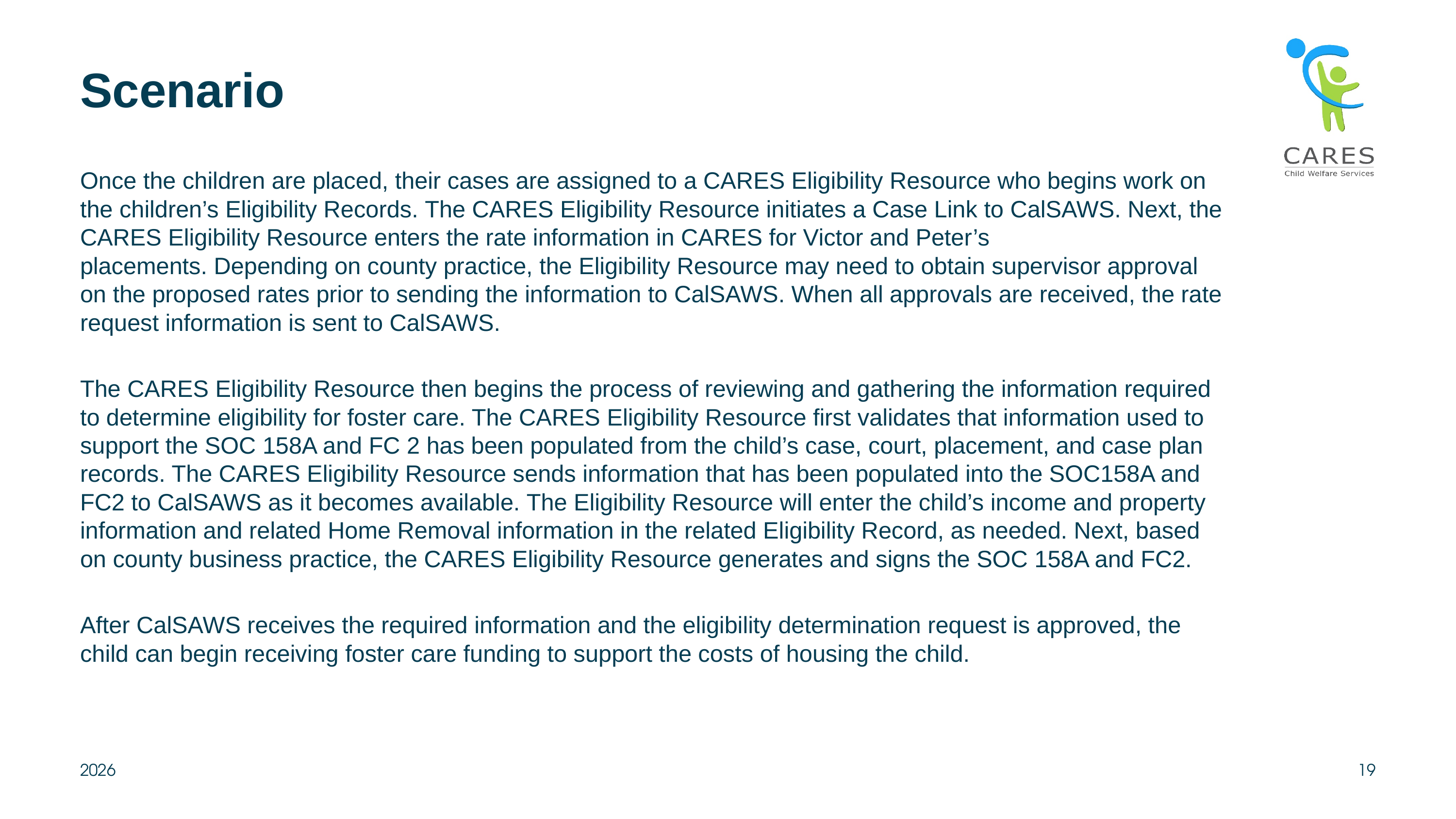

# Scenario
Once the children are placed, their cases are assigned to a CARES Eligibility Resource who begins work on the children’s Eligibility Records. The CARES Eligibility Resource initiates a Case Link to CalSAWS. Next, the CARES Eligibility Resource enters the rate information in CARES for Victor and Peter’s placements. Depending on county practice, the Eligibility Resource may need to obtain supervisor approval on the proposed rates prior to sending the information to CalSAWS. When all approvals are received, the rate request information is sent to CalSAWS.

The CARES Eligibility Resource then begins the process of reviewing and gathering the information required to determine eligibility for foster care. The CARES Eligibility Resource first validates that information used to support the SOC 158A and FC 2 has been populated from the child’s case, court, placement, and case plan records. The CARES Eligibility Resource sends information that has been populated into the SOC158A and FC2 to CalSAWS as it becomes available. The Eligibility Resource will enter the child’s income and property information and related Home Removal information in the related Eligibility Record, as needed. Next, based on county business practice, the CARES Eligibility Resource generates and signs the SOC 158A and FC2.

After CalSAWS receives the required information and the eligibility determination request is approved, the child can begin receiving foster care funding to support the costs of housing the child.
19
2026